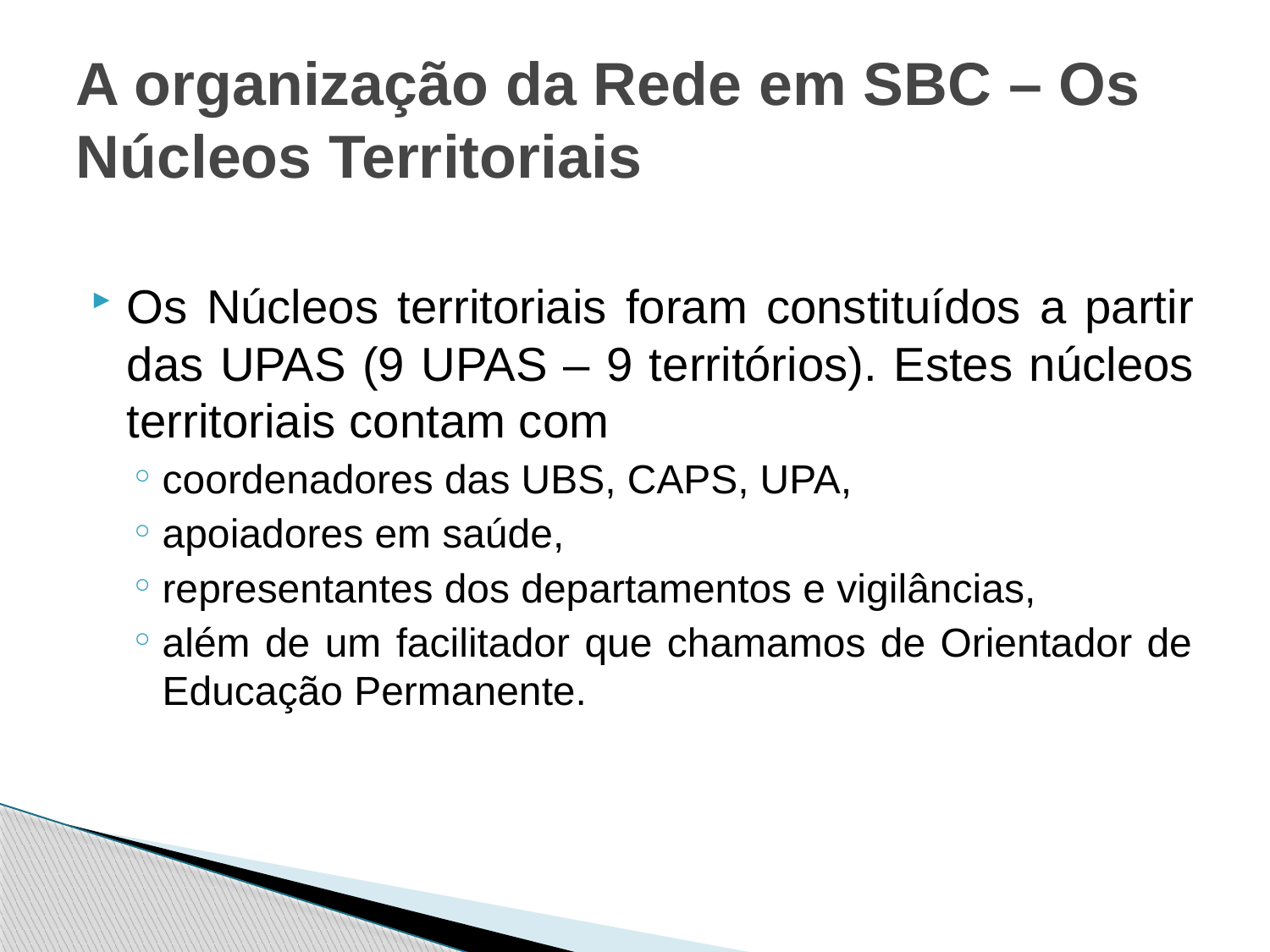

# A organização da Rede em SBC – Os Núcleos Territoriais

Os Núcleos territoriais foram constituídos a partir das UPAS (9 UPAS – 9 territórios). Estes núcleos territoriais contam com
coordenadores das UBS, CAPS, UPA,
apoiadores em saúde,
representantes dos departamentos e vigilâncias,
além de um facilitador que chamamos de Orientador de Educação Permanente.